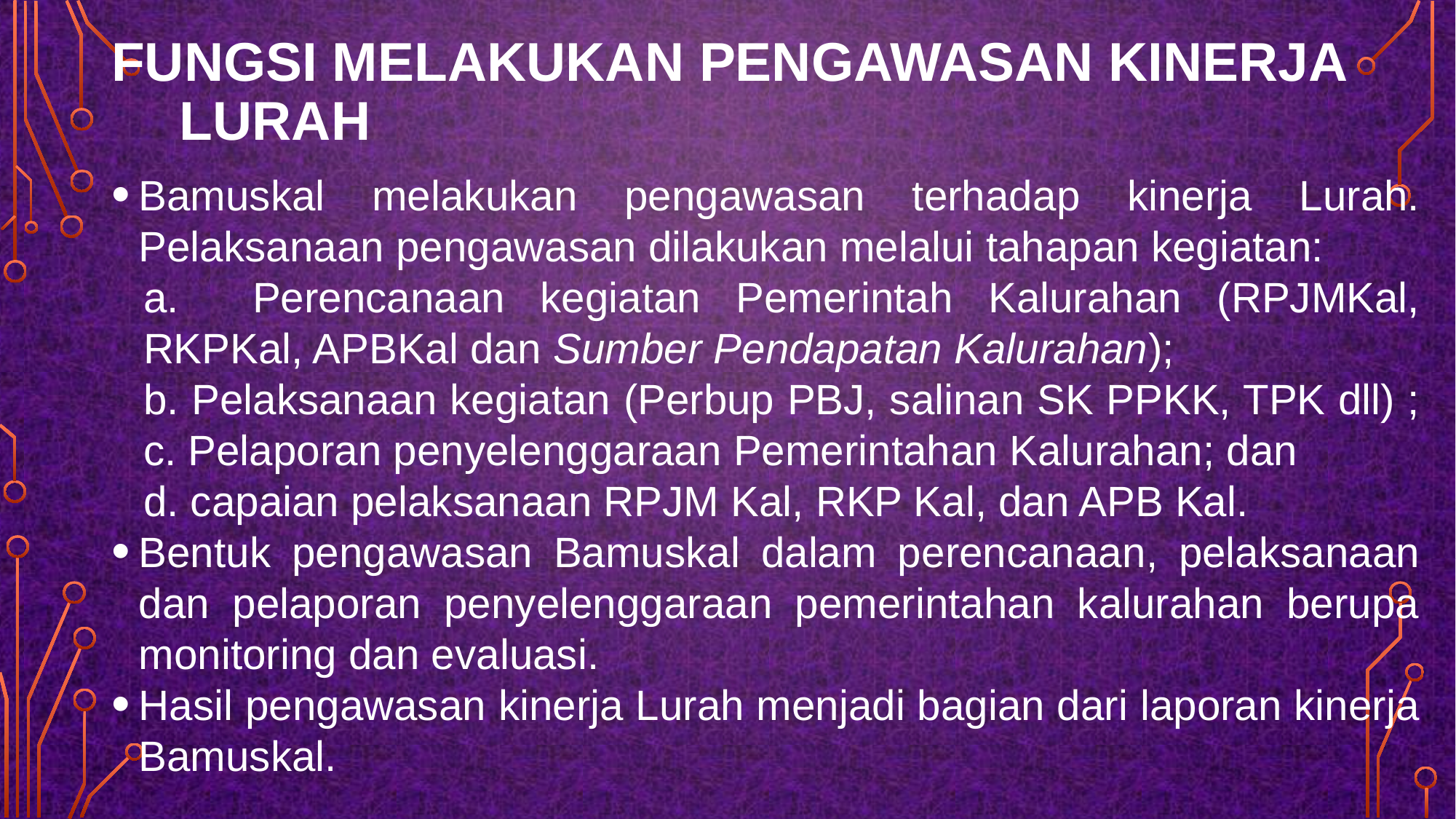

# Fungsi melakukan pengawasan kinerja Lurah
Bamuskal melakukan pengawasan terhadap kinerja Lurah. Pelaksanaan pengawasan dilakukan melalui tahapan kegiatan:
a.	Perencanaan kegiatan Pemerintah Kalurahan (RPJMKal, RKPKal, APBKal dan Sumber Pendapatan Kalurahan);
b. Pelaksanaan kegiatan (Perbup PBJ, salinan SK PPKK, TPK dll) ;
c. Pelaporan penyelenggaraan Pemerintahan Kalurahan; dan
d. capaian pelaksanaan RPJM Kal, RKP Kal, dan APB Kal.
Bentuk pengawasan Bamuskal dalam perencanaan, pelaksanaan dan pelaporan penyelenggaraan pemerintahan kalurahan berupa monitoring dan evaluasi.
Hasil pengawasan kinerja Lurah menjadi bagian dari laporan kinerja Bamuskal.